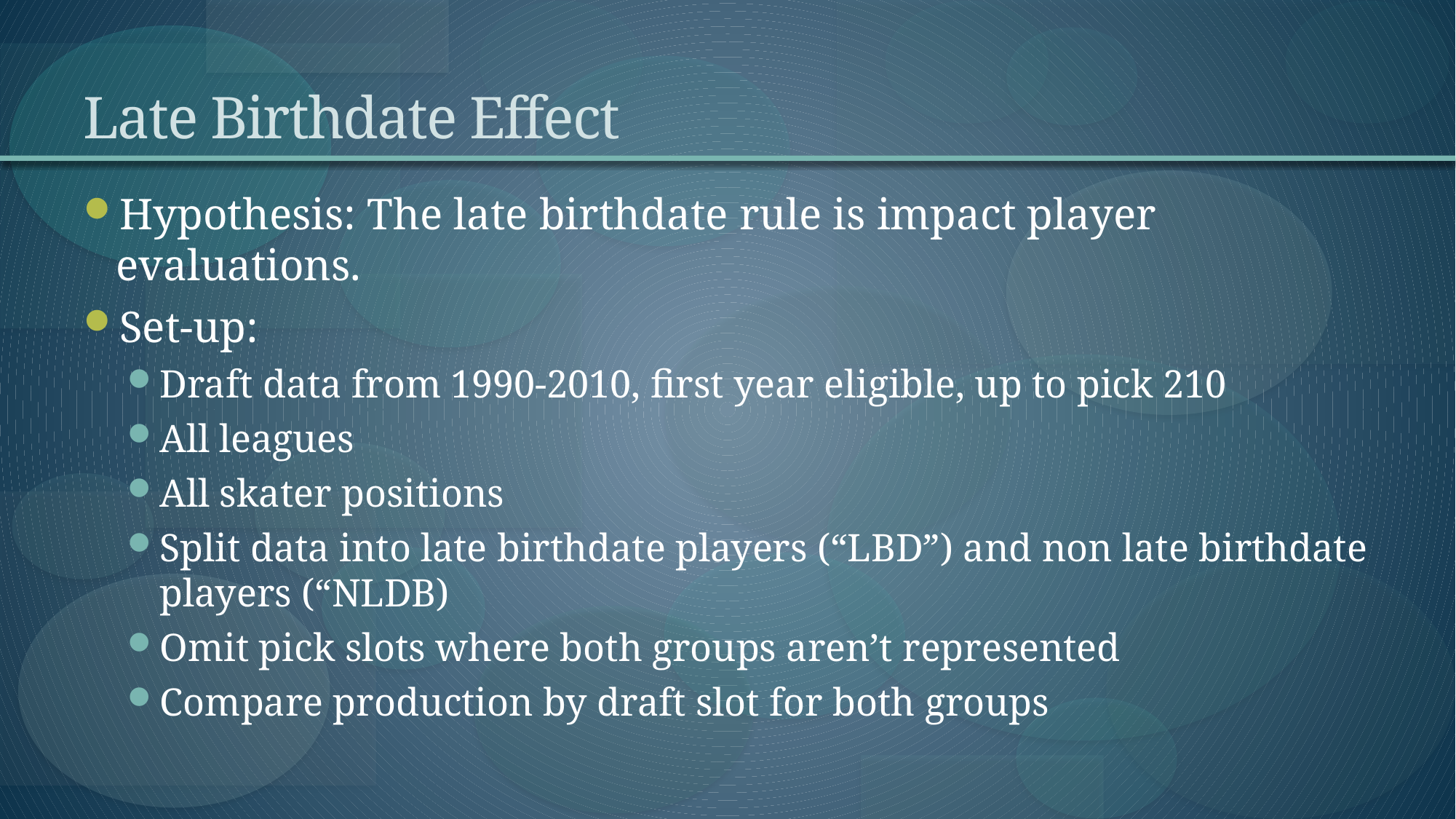

# Late Birthdate Effect
Hypothesis: The late birthdate rule is impact player evaluations.
Set-up:
Draft data from 1990-2010, first year eligible, up to pick 210
All leagues
All skater positions
Split data into late birthdate players (“LBD”) and non late birthdate players (“NLDB)
Omit pick slots where both groups aren’t represented
Compare production by draft slot for both groups